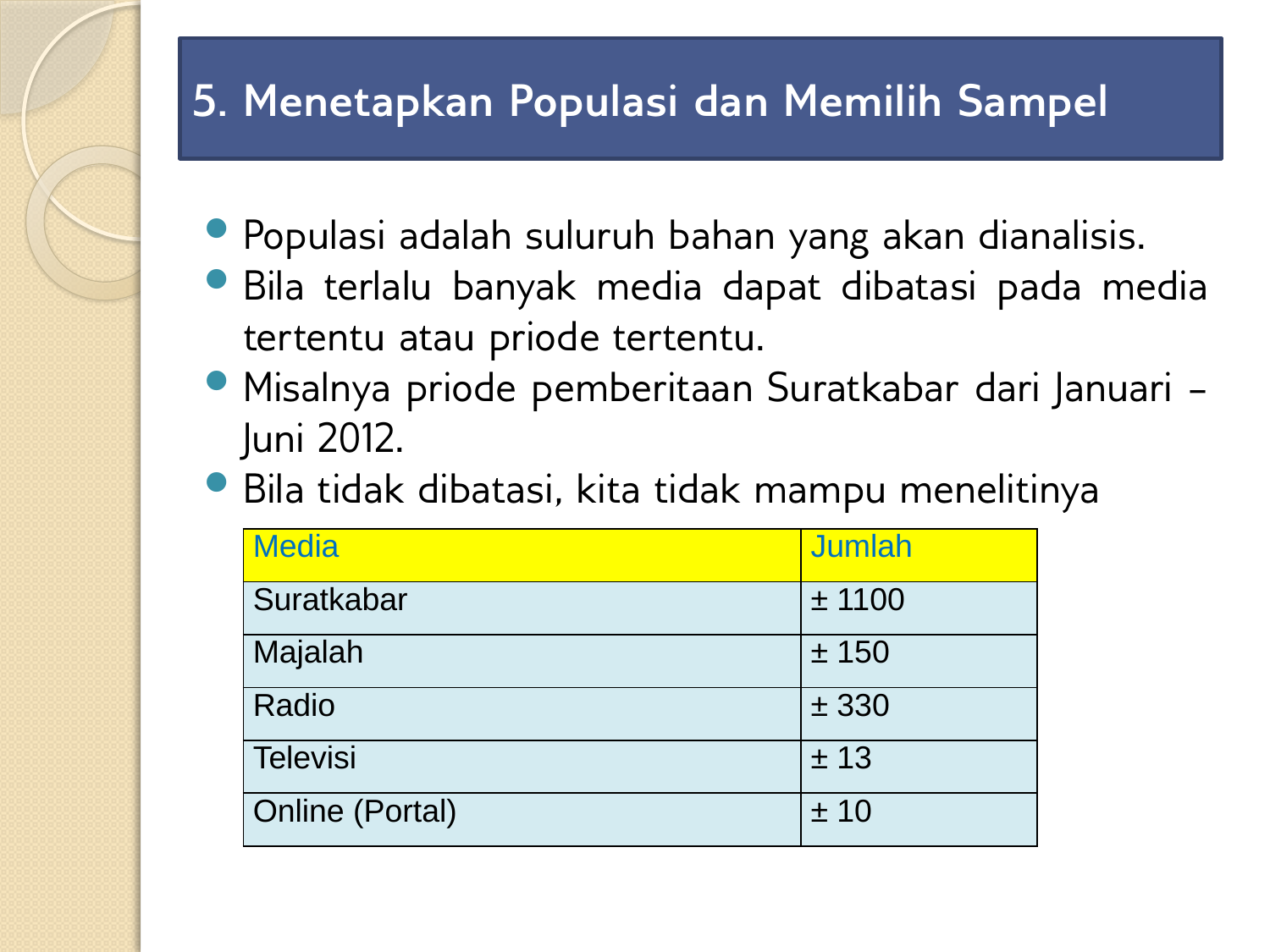

# 5. Menetapkan Populasi dan Memilih Sampel
Populasi adalah suluruh bahan yang akan dianalisis.
Bila terlalu banyak media dapat dibatasi pada media tertentu atau priode tertentu.
Misalnya priode pemberitaan Suratkabar dari Januari – Juni 2012.
Bila tidak dibatasi, kita tidak mampu menelitinya
| Media | Jumlah |
| --- | --- |
| Suratkabar | ± 1100 |
| Majalah | ± 150 |
| Radio | ± 330 |
| Televisi | ± 13 |
| Online (Portal) | ± 10 |